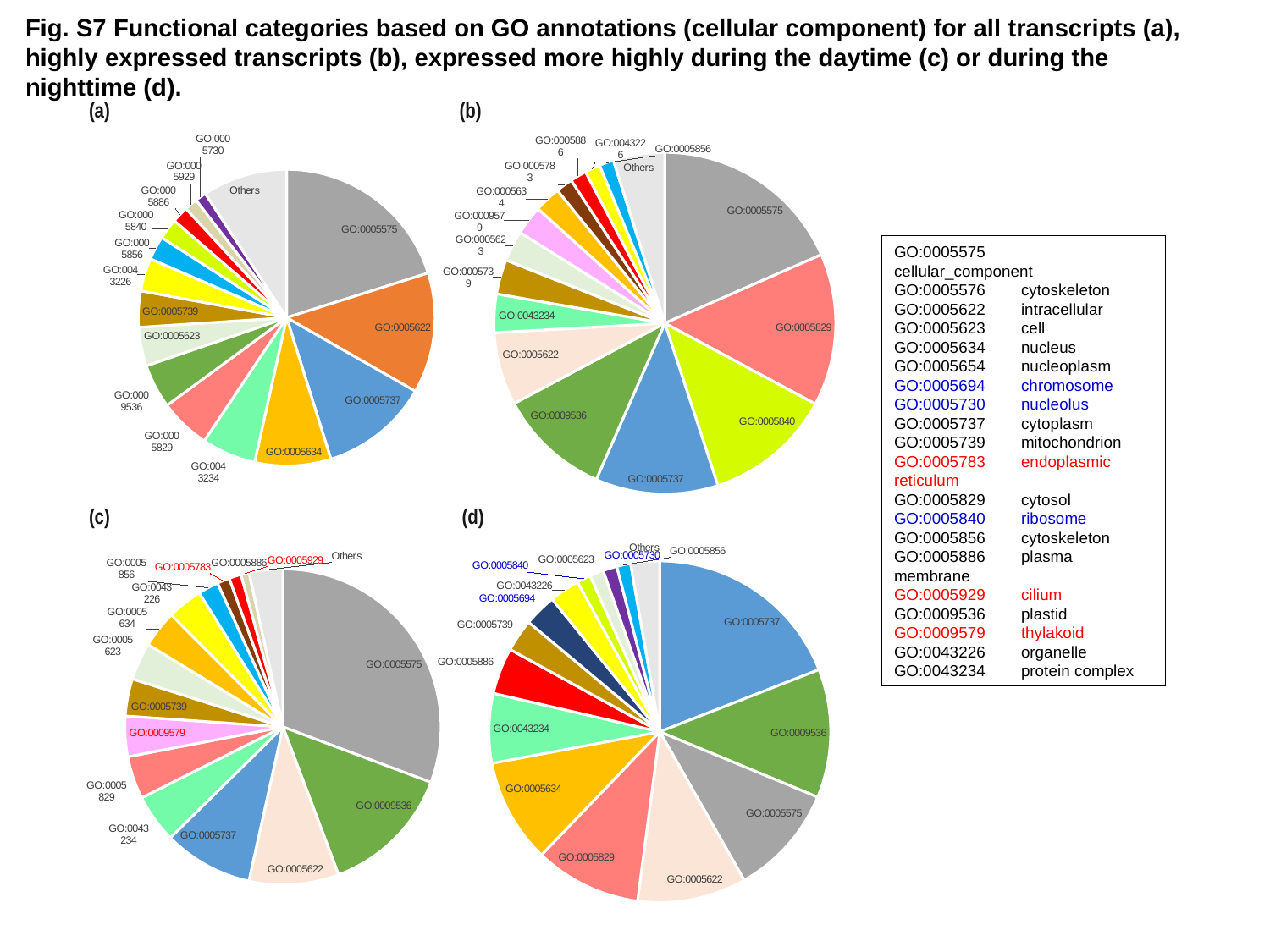

Fig. S7 Functional categories based on GO annotations (cellular component) for all transcripts (a), highly expressed transcripts (b), expressed more highly during the daytime (c) or during the nighttime (d).
(a)
(b)

### Chart

| Category |  |
|---|---|
| GO:0005575 | 68.0 |
| GO:0005829 | 53.1952380952381 |
| GO:0005840 | 44.7595238095238 |
| GO:0005737 | 42.8333333333333 |
| GO:0009536 | 39.1785714285714 |
| GO:0005622 | 25.5 |
| GO:0043234 | 13.4261904761905 |
| GO:0005739 | 12.0690476190476 |
| GO:0005623 | 10.6666666666667 |
| GO:0009579 | 10.2261904761905 |
| GO:0005634 | 9.23571428571429 |
| GO:0005783 | 5.83333333333333 |
| GO:0005886 | 5.73571428571429 |
| GO:0043226 | 5.33333333333333 |
| GO:0005856 | 5.0 |
| Others | 18.00714285714286 |

### Chart

| Category |  |
|---|---|
| GO:0005575 | 630.0 |
| GO:0005622 | 410.85 |
| GO:0005737 | 372.122014652015 |
| GO:0005634 | 259.695494505494 |
| GO:0043234 | 184.592424242424 |
| GO:0005829 | 173.3741452991449 |
| GO:0009536 | 150.154761904762 |
| GO:0005623 | 132.416666666667 |
| GO:0005739 | 123.385714285714 |
| GO:0043226 | 112.472161172161 |
| GO:0005856 | 80.736013986014 |
| GO:0005840 | 70.77738095238097 |
| GO:0005886 | 56.28769841269849 |
| GO:0005929 | 44.37070707070709 |
| GO:0005730 | 37.7710317460317 |
| Others | 288.9937851037853 |
GO:0005575	cellular_component
GO:0005576	cytoskeleton
GO:0005622	intracellular
GO:0005623	cell
GO:0005634	nucleus
GO:0005654	nucleoplasm
GO:0005694	chromosome
GO:0005730	nucleolus
GO:0005737	cytoplasm
GO:0005739	mitochondrion
GO:0005783	endoplasmic reticulum
GO:0005829	cytosol
GO:0005840	ribosome
GO:0005856	cytoskeleton
GO:0005886	plasma membrane
GO:0005929	cilium
GO:0009536	plastid
GO:0009579	thylakoid
GO:0043226	organelle
GO:0043234	protein complex
(c)
(d)

### Chart

| Category |  |
|---|---|
| GO:0005575 | 68.5 |
| GO:0009536 | 30.2261904761905 |
| GO:0005622 | 20.5 |
| GO:0005737 | 20.4166666666667 |
| GO:0043234 | 11.0833333333333 |
| GO:0005829 | 9.75952380952381 |
| GO:0009579 | 9.226190476190467 |
| GO:0005739 | 8.50952380952381 |
| GO:0005623 | 8.5 |
| GO:0005634 | 8.476190476190478 |
| GO:0043226 | 8.0 |
| GO:0005856 | 4.66666666666667 |
| GO:0005783 | 2.833333333333329 |
| GO:0005886 | 2.75 |
| GO:0005929 | 1.86666666666667 |
| Others | 7.685714285714279 |

### Chart

| Category |  |
|---|---|
| GO:0005737 | 14.5 |
| GO:0009536 | 9.25 |
| GO:0005575 | 8.0 |
| GO:0005622 | 7.83333333333333 |
| GO:0005829 | 7.66666666666667 |
| GO:0005634 | 7.5 |
| GO:0043234 | 5.0 |
| GO:0005886 | 3.333333333333329 |
| GO:0005739 | 2.333333333333329 |
| GO:0005694 | 2.333333333333329 |
| GO:0043226 | 2.16666666666667 |
| GO:0005840 | 1.0 |
| GO:0005623 | 1.0 |
| GO:0005730 | 1.0 |
| GO:0005856 | 1.0 |
| Others | 2.083333333333333 |